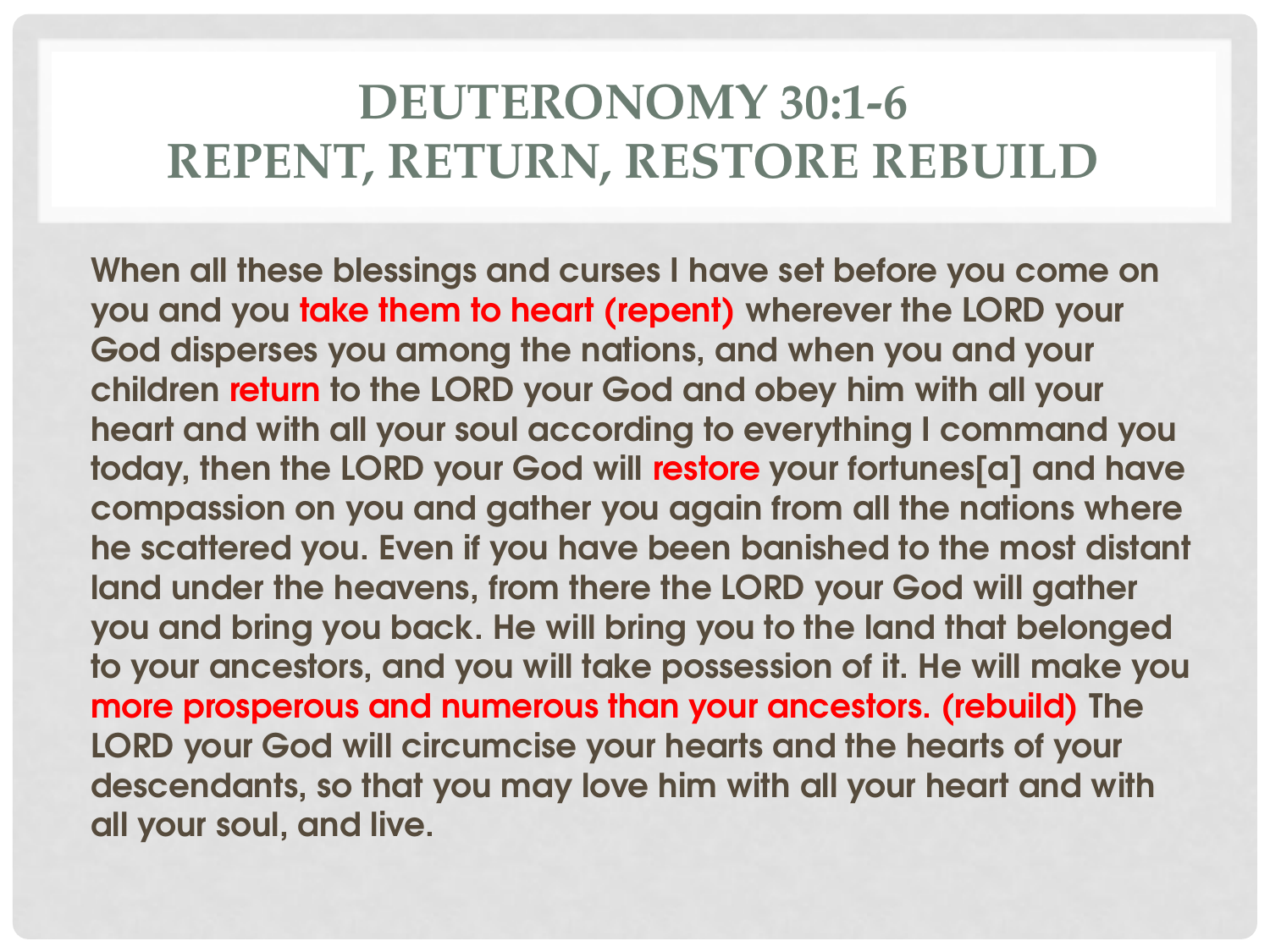

# Deuteronomy 30:1-6 Repent, Return, Restore REbuild
When all these blessings and curses I have set before you come on you and you take them to heart (repent) wherever the LORD your God disperses you among the nations, and when you and your children return to the LORD your God and obey him with all your heart and with all your soul according to everything I command you today, then the LORD your God will restore your fortunes[a] and have compassion on you and gather you again from all the nations where he scattered you. Even if you have been banished to the most distant land under the heavens, from there the LORD your God will gather you and bring you back. He will bring you to the land that belonged to your ancestors, and you will take possession of it. He will make you more prosperous and numerous than your ancestors. (rebuild) The LORD your God will circumcise your hearts and the hearts of your descendants, so that you may love him with all your heart and with all your soul, and live.